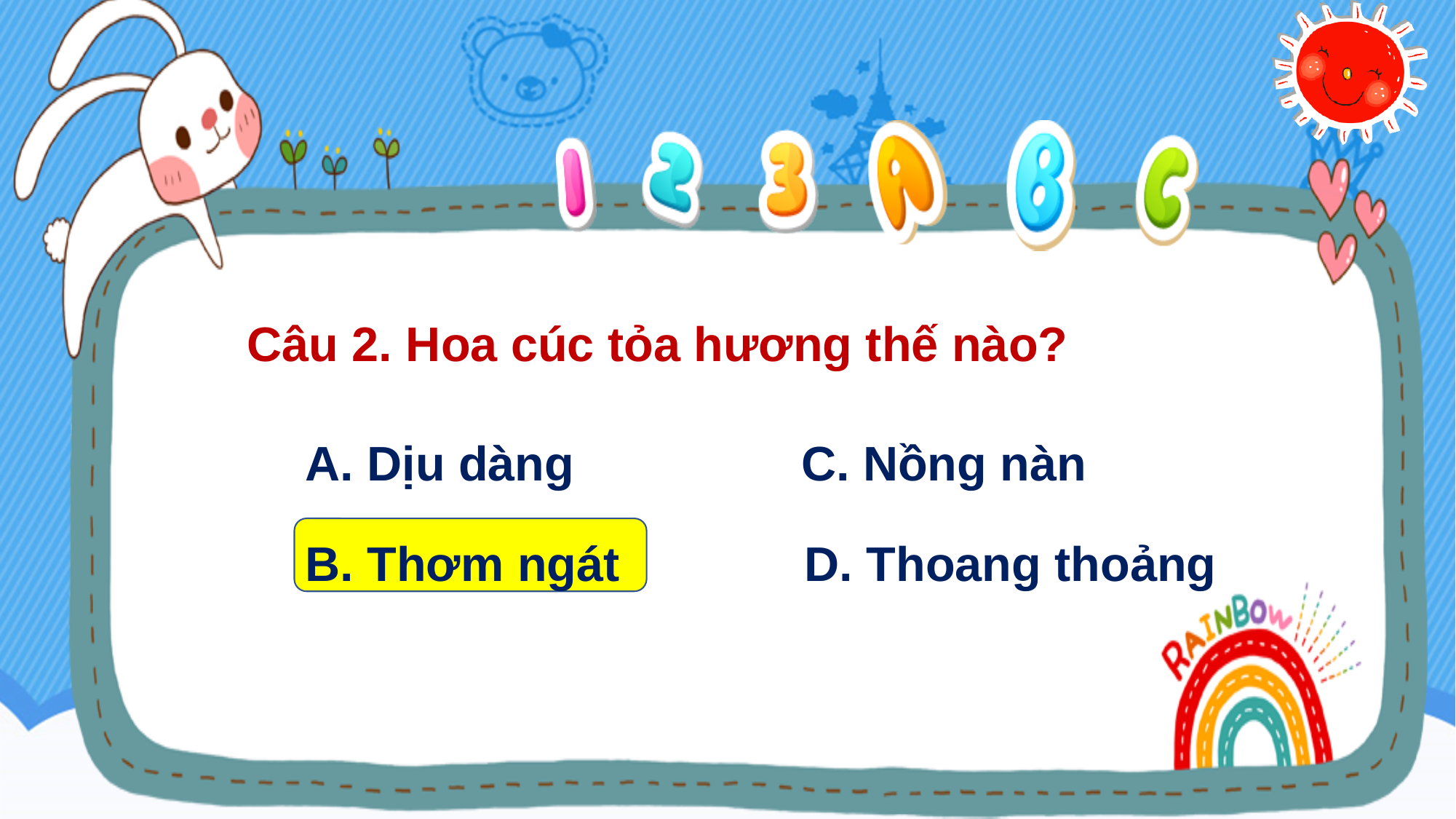

Câu 2. Hoa cúc tỏa hương thế nào?
A. Dịu dàng
C. Nồng nàn

B. Thơm ngát
D. Thoang thoảng